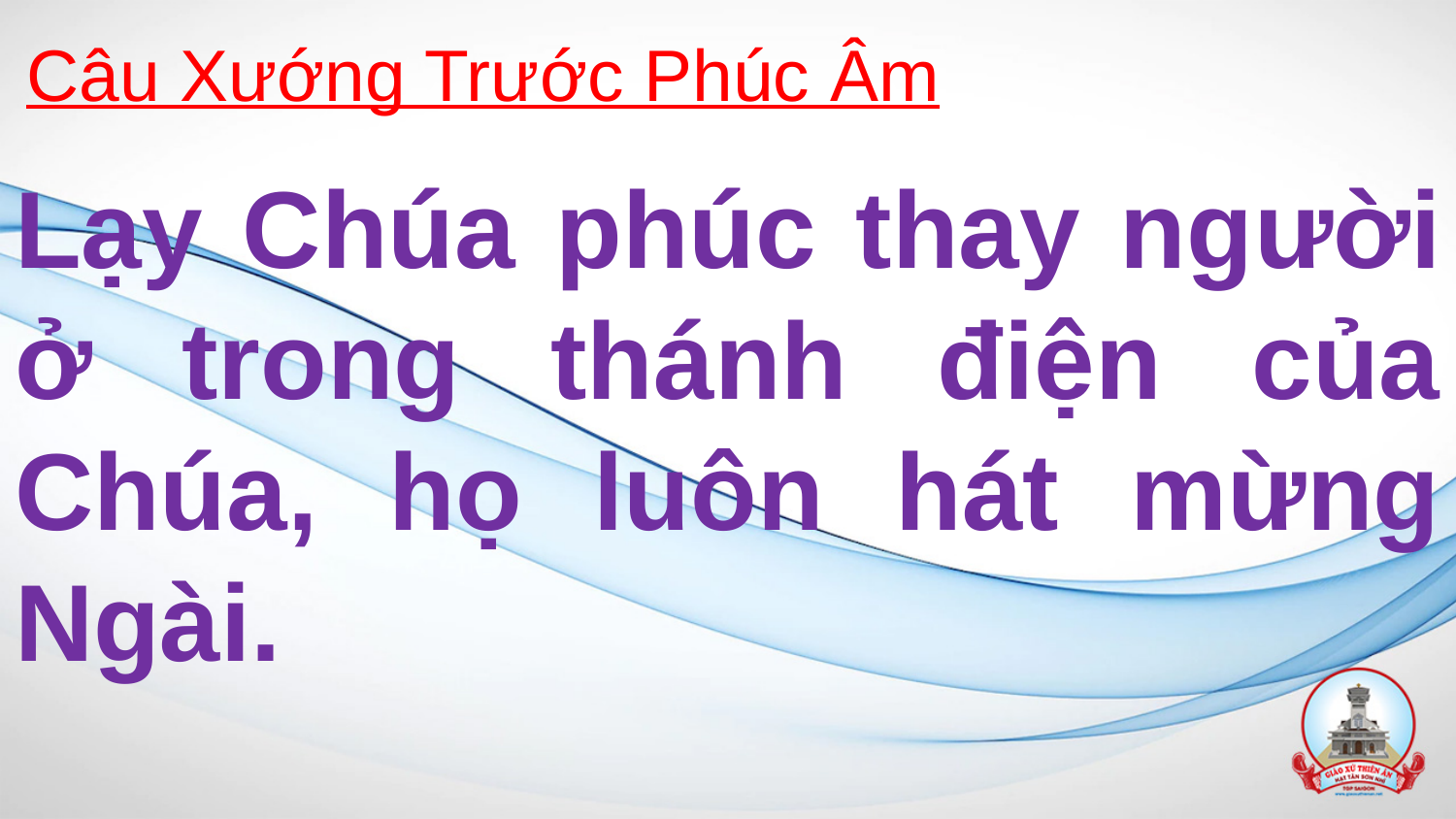

Câu Xướng Trước Phúc Âm
# Lạy Chúa phúc thay người ở trong thánh điện của Chúa, họ luôn hát mừng Ngài.